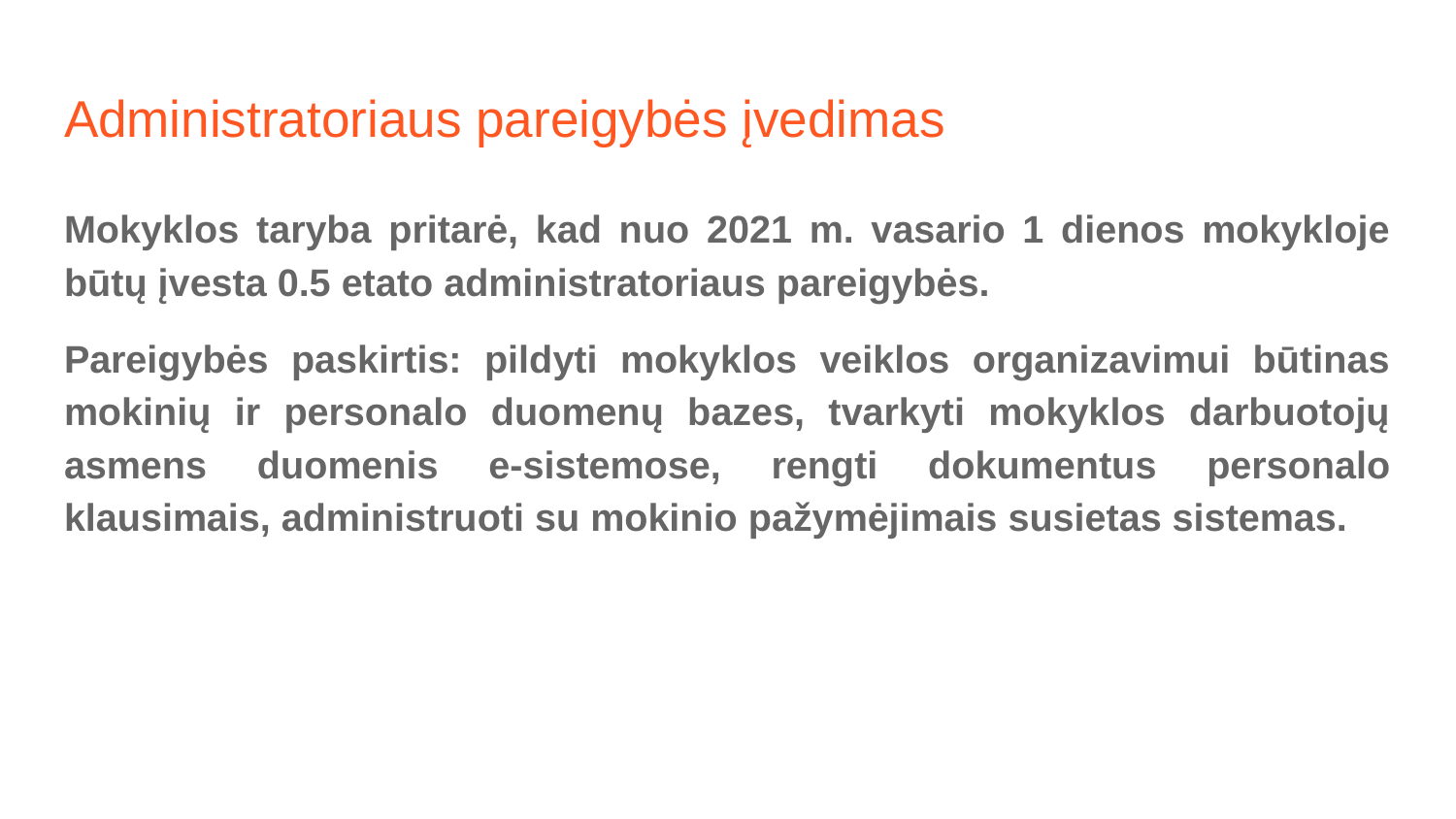

# Administratoriaus pareigybės įvedimas
Mokyklos taryba pritarė, kad nuo 2021 m. vasario 1 dienos mokykloje būtų įvesta 0.5 etato administratoriaus pareigybės.
Pareigybės paskirtis: pildyti mokyklos veiklos organizavimui būtinas mokinių ir personalo duomenų bazes, tvarkyti mokyklos darbuotojų asmens duomenis e-sistemose, rengti dokumentus personalo klausimais, administruoti su mokinio pažymėjimais susietas sistemas.